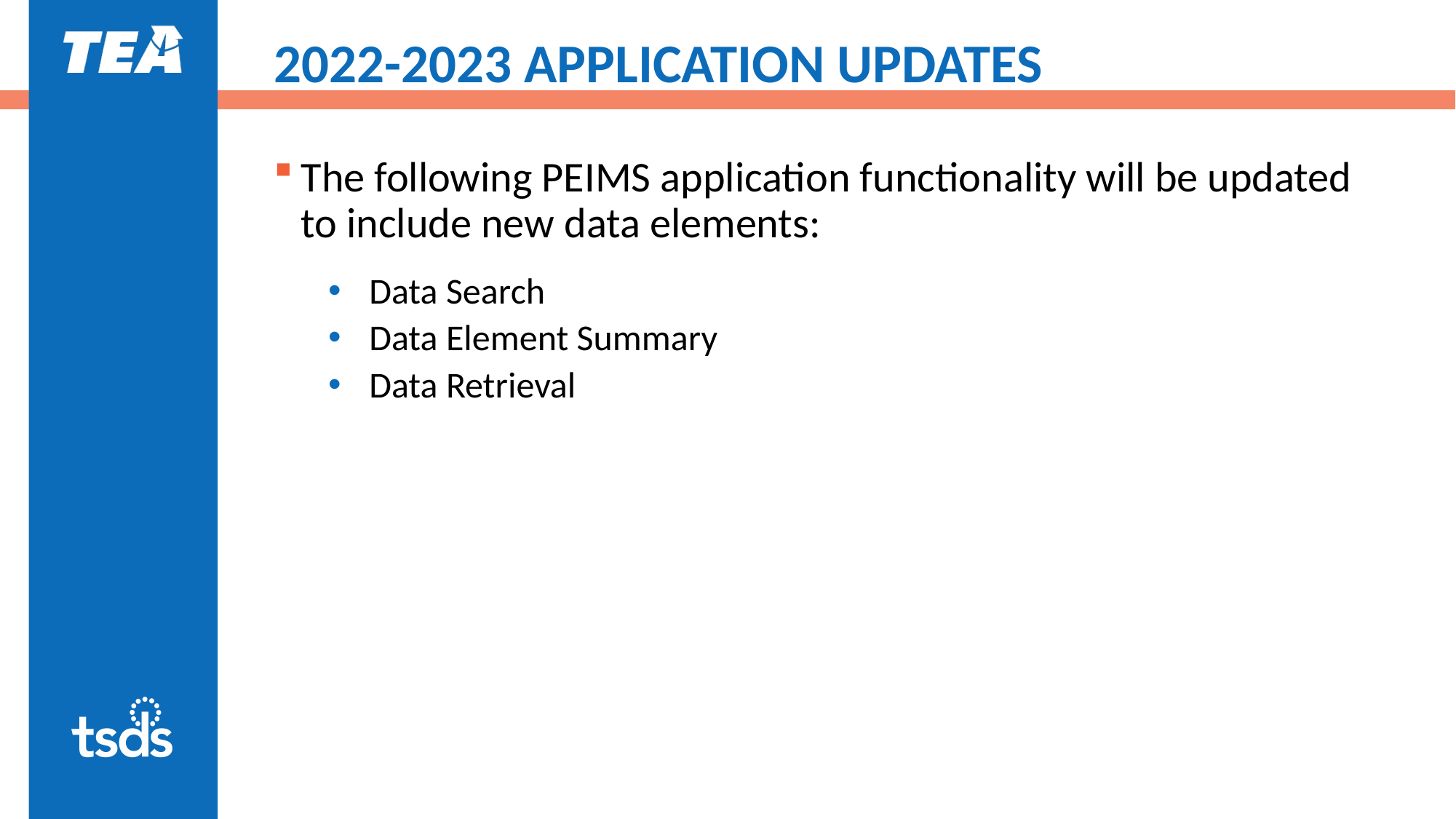

# 2022-2023 APPLICATION UPDATES
The following PEIMS application functionality will be updated to include new data elements:
Data Search
Data Element Summary
Data Retrieval